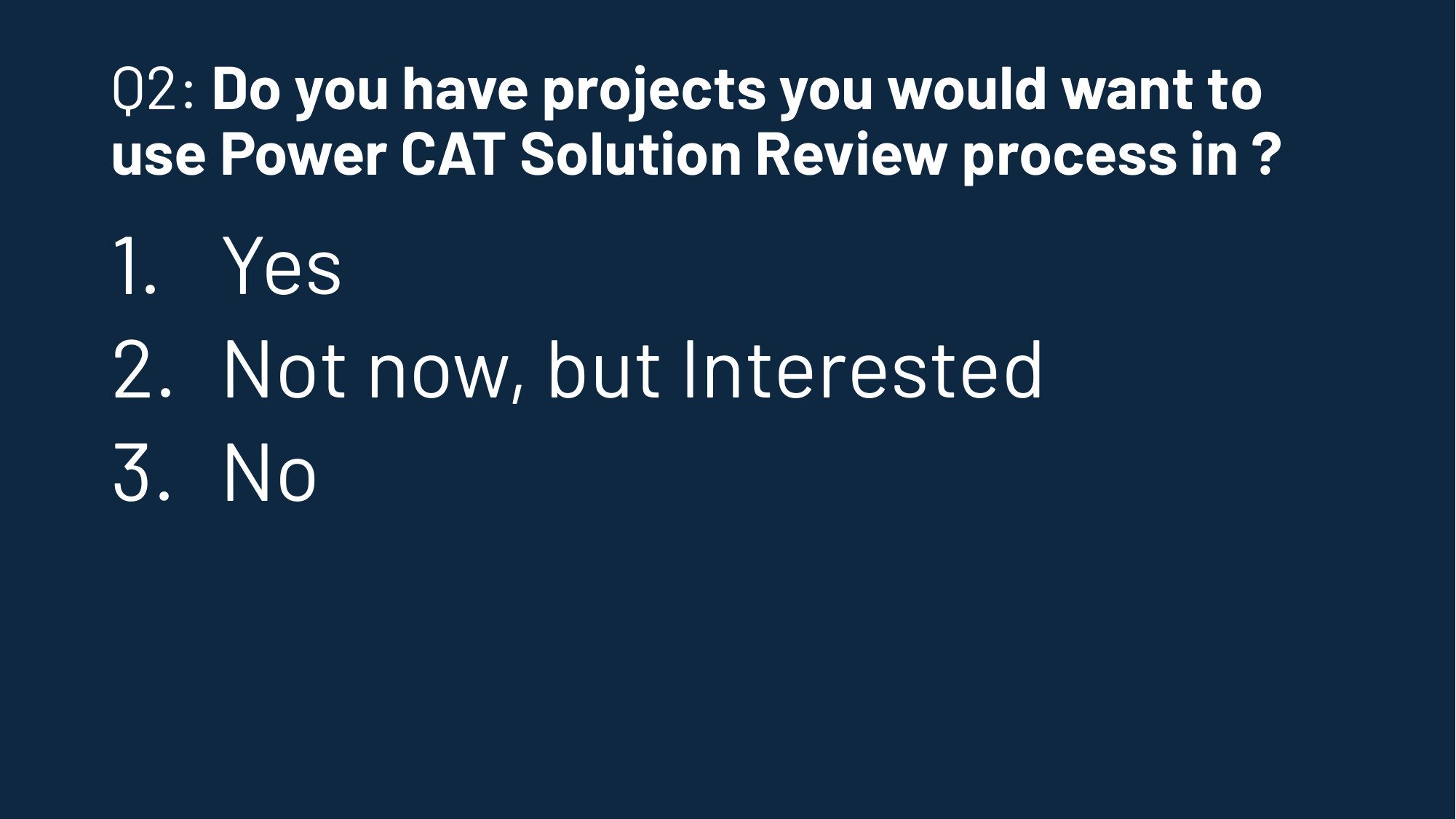

# Q2: Do you have projects you would want to use Power CAT Solution Review process in ?
Yes
Not now, but Interested
No